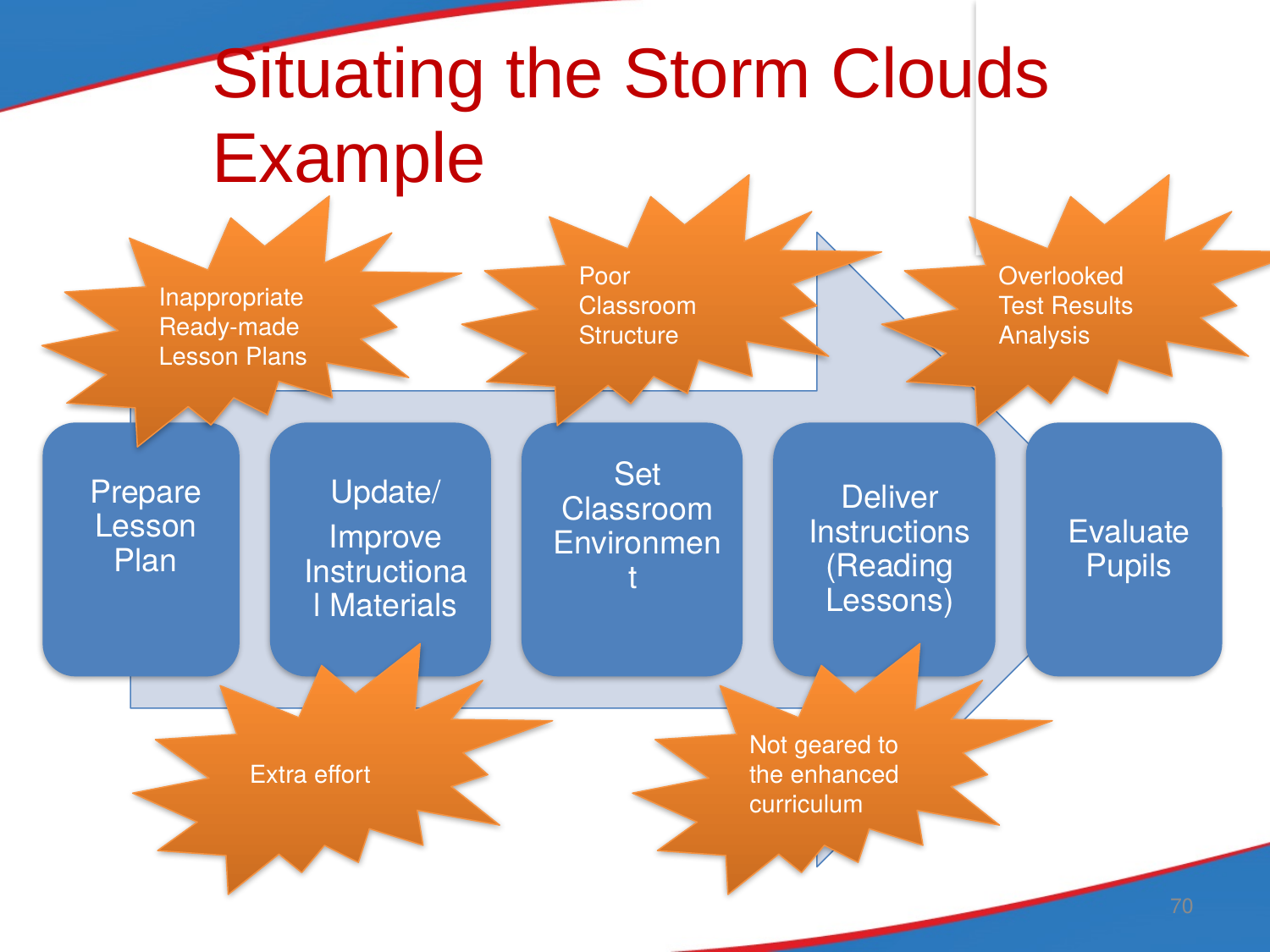

# Situating the Storm Clouds Example
Poor Classroom Structure
Overlooked Test Results Analysis
Inappropriate  Ready-made Lesson Plans
Prepare Lesson Plan

Update/
Improve Instructional Materials
Set Classroom Environment

Deliver Instructions (Reading Lessons)
Evaluate Pupils
Extra effort
Not geared to the enhanced curriculum
70